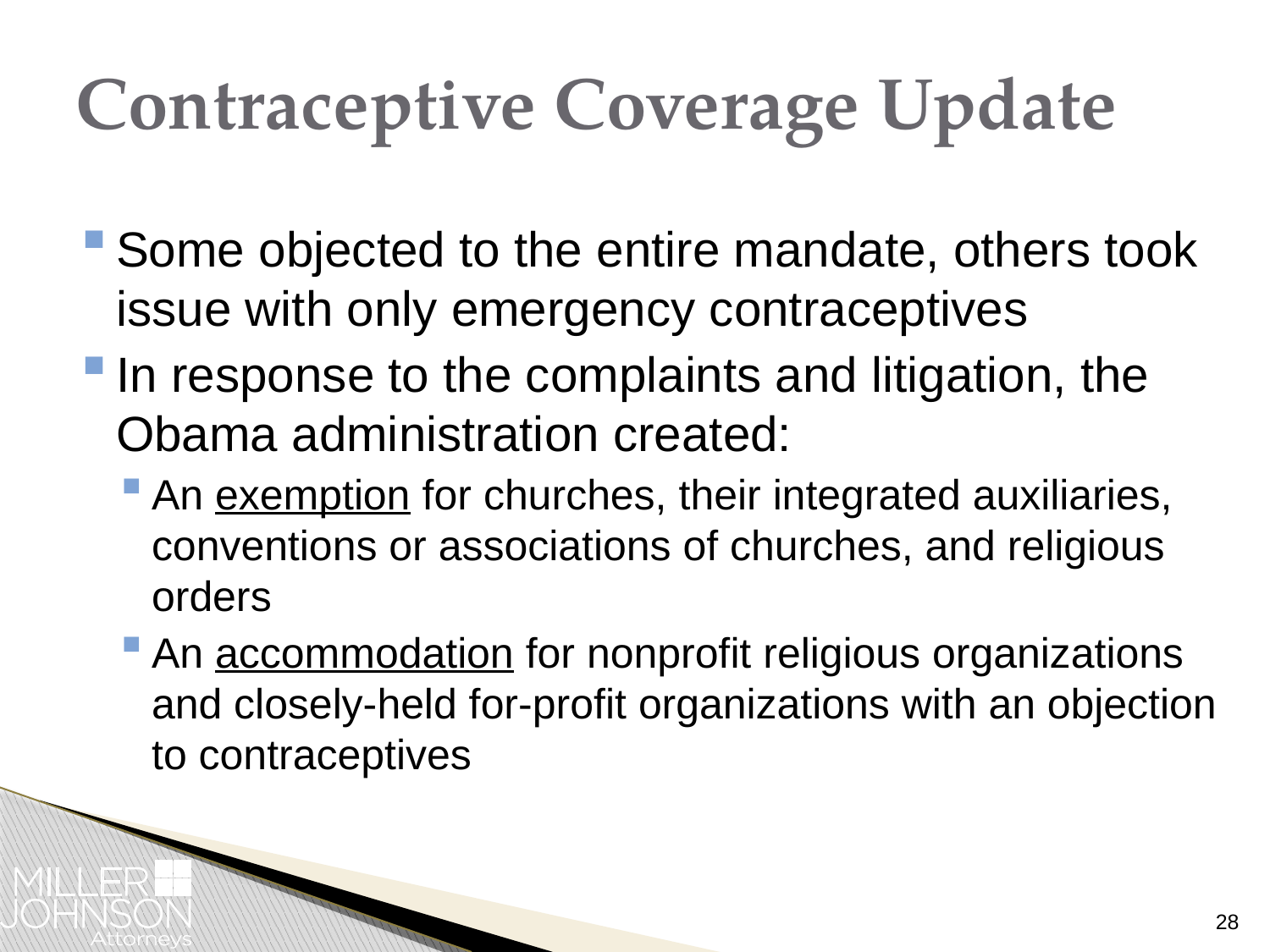

# Contraceptive Coverage Update
Some objected to the entire mandate, others took issue with only emergency contraceptives
In response to the complaints and litigation, the Obama administration created:
An exemption for churches, their integrated auxiliaries, conventions or associations of churches, and religious orders
An accommodation for nonprofit religious organizations and closely-held for-profit organizations with an objection to contraceptives
28